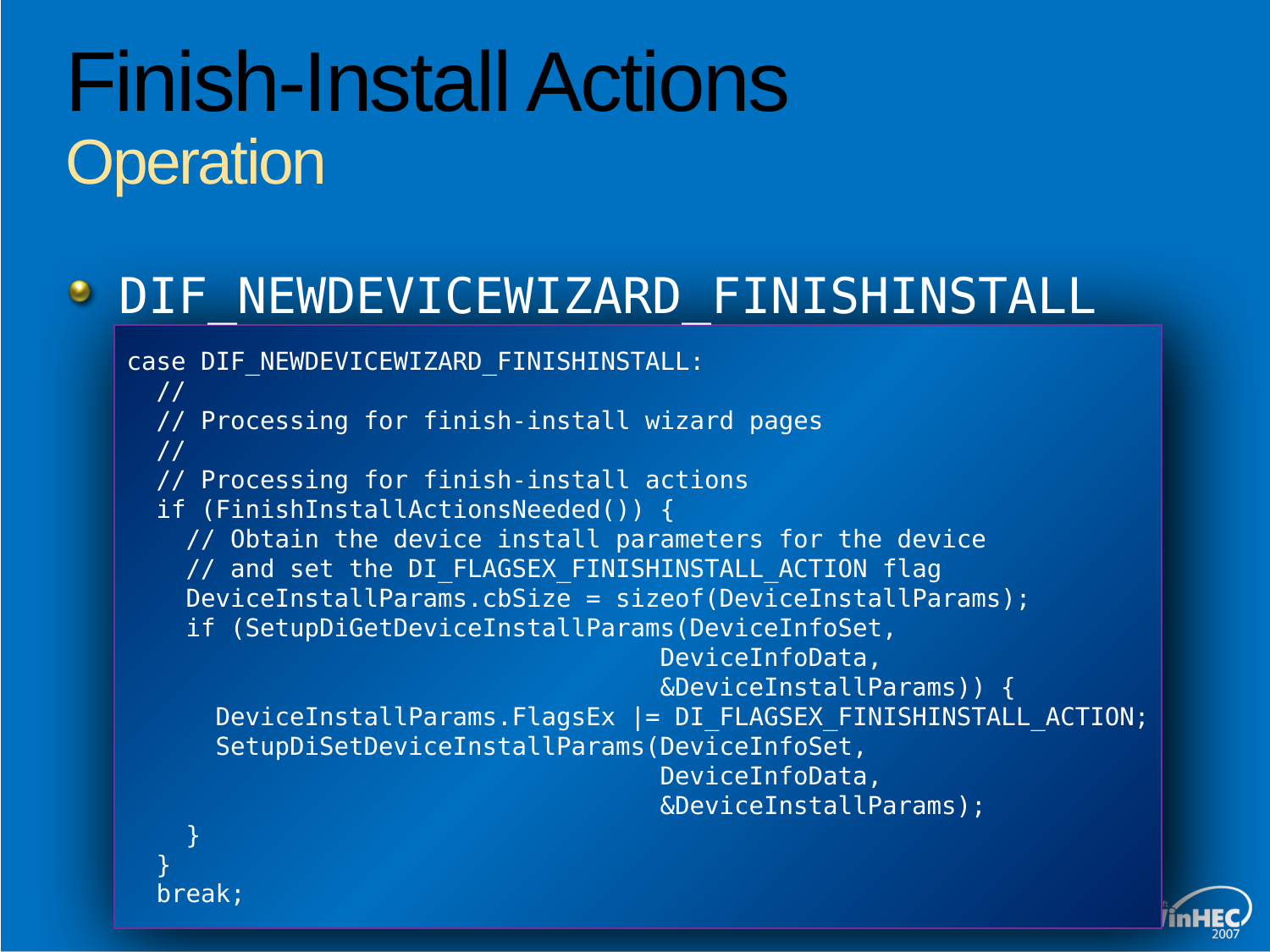

# Finish-Install Actions Operation
DIF_NEWDEVICEWIZARD_FINISHINSTALL
case DIF_NEWDEVICEWIZARD_FINISHINSTALL:
  //
  // Processing for finish-install wizard pages
  //
  // Processing for finish-install actions
  if (FinishInstallActionsNeeded()) {
    // Obtain the device install parameters for the device
    // and set the DI_FLAGSEX_FINISHINSTALL_ACTION flag
    DeviceInstallParams.cbSize = sizeof(DeviceInstallParams);
    if (SetupDiGetDeviceInstallParams(DeviceInfoSet,
                                    DeviceInfoData,
                                    &DeviceInstallParams)) {
      DeviceInstallParams.FlagsEx |= DI_FLAGSEX_FINISHINSTALL_ACTION;
      SetupDiSetDeviceInstallParams(DeviceInfoSet,
                                    DeviceInfoData,
                                    &DeviceInstallParams);
    }
  }
  break;